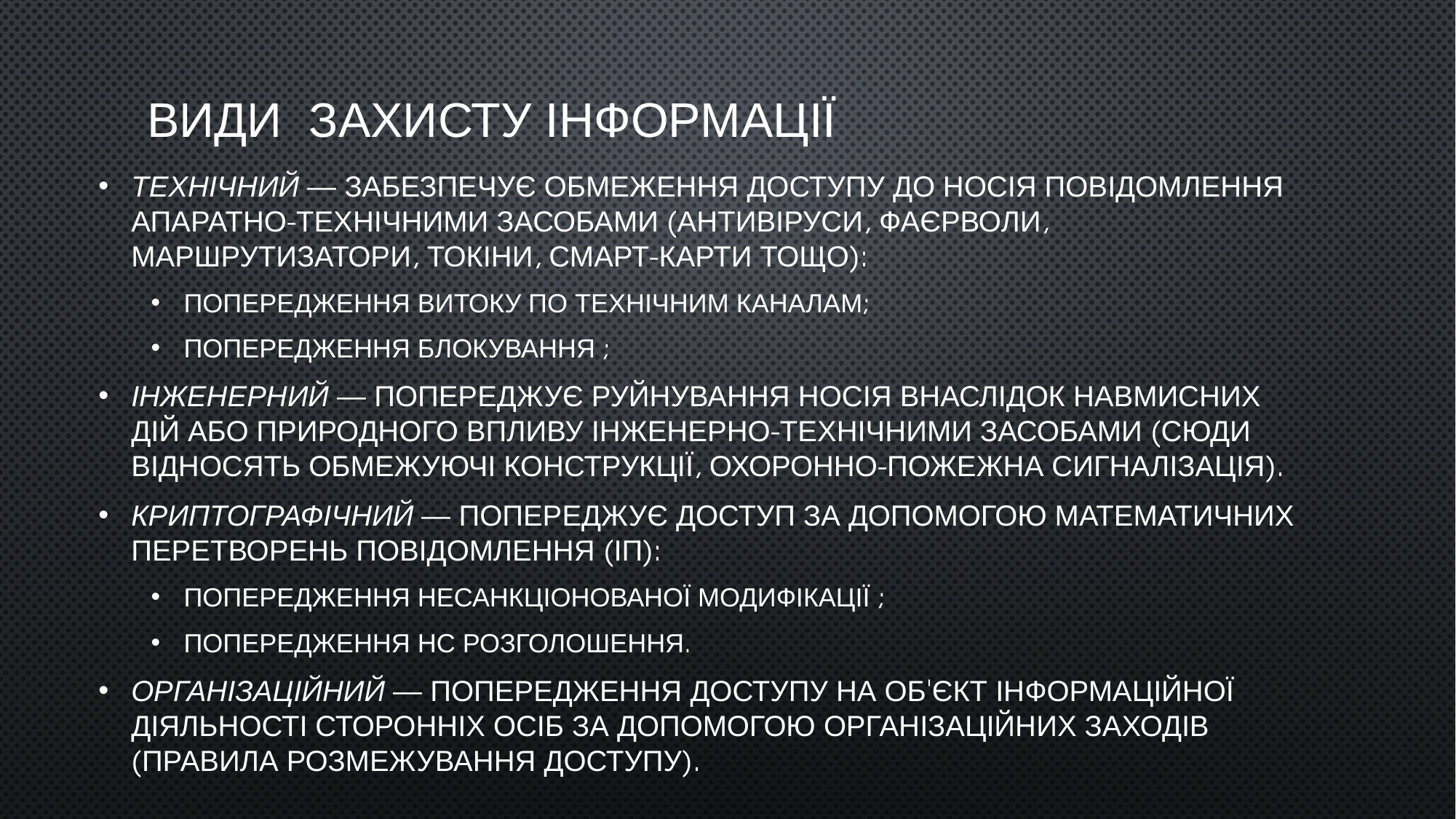

# Види  захисту інформації
Технічний — забезпечує обмеження доступу до носія повідомлення апаратно-технічними засобами (антивіруси, фаєрволи, маршрутизатори, токіни, смарт-карти тощо):
попередження витоку по технічним каналам;
попередження блокування ;
Інженерний — попереджує руйнування носія внаслідок навмисних дій або природного впливу інженерно-технічними засобами (сюди відносять обмежуючі конструкції, охоронно-пожежна сигналізація).
Криптографічний — попереджує доступ за допомогою математичних перетворень повідомлення (ІП):
попередження несанкціонованої модифікації ;
попередження НС розголошення.
Організаційний — попередження доступу на об'єкт інформаційної діяльності сторонніх осіб за допомогою організаційних заходів (правила розмежування доступу).